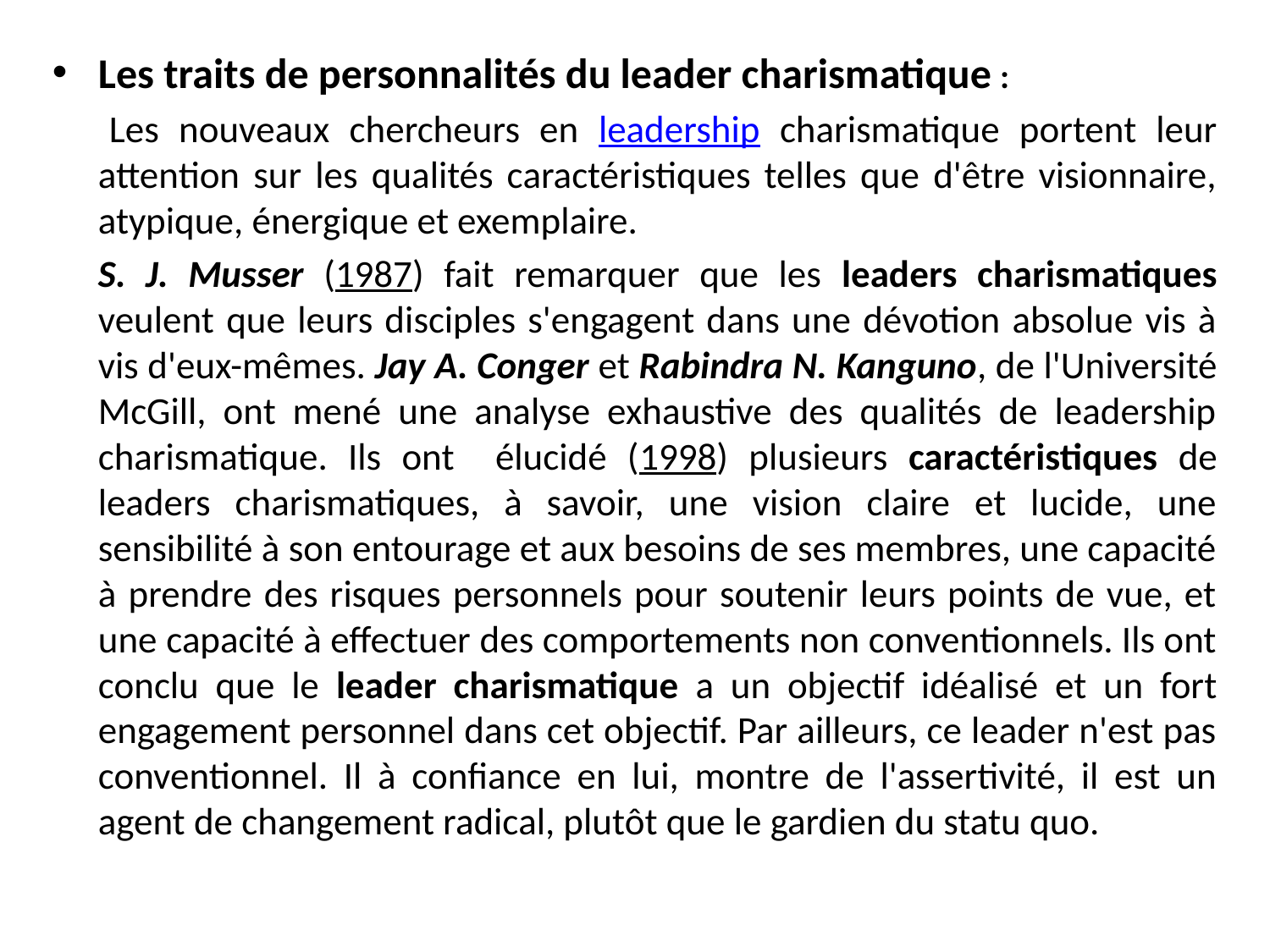

Les traits de personnalités du leader charismatique :
 	Les nouveaux chercheurs en leadership charismatique portent leur attention sur les qualités caractéristiques telles que d'être visionnaire, atypique, énergique et exemplaire.
	S. J. Musser (1987) fait remarquer que les leaders charismatiques veulent que leurs disciples s'engagent dans une dévotion absolue vis à vis d'eux-mêmes. Jay A. Conger et Rabindra N. Kanguno, de l'Université McGill, ont mené une analyse exhaustive des qualités de leadership charismatique. Ils ont  élucidé (1998) plusieurs caractéristiques de leaders charismatiques, à savoir, une vision claire et lucide, une sensibilité à son entourage et aux besoins de ses membres, une capacité à prendre des risques personnels pour soutenir leurs points de vue, et une capacité à effectuer des comportements non conventionnels. Ils ont conclu que le leader charismatique a un objectif idéalisé et un fort engagement personnel dans cet objectif. Par ailleurs, ce leader n'est pas conventionnel. Il à confiance en lui, montre de l'assertivité, il est un agent de changement radical, plutôt que le gardien du statu quo.